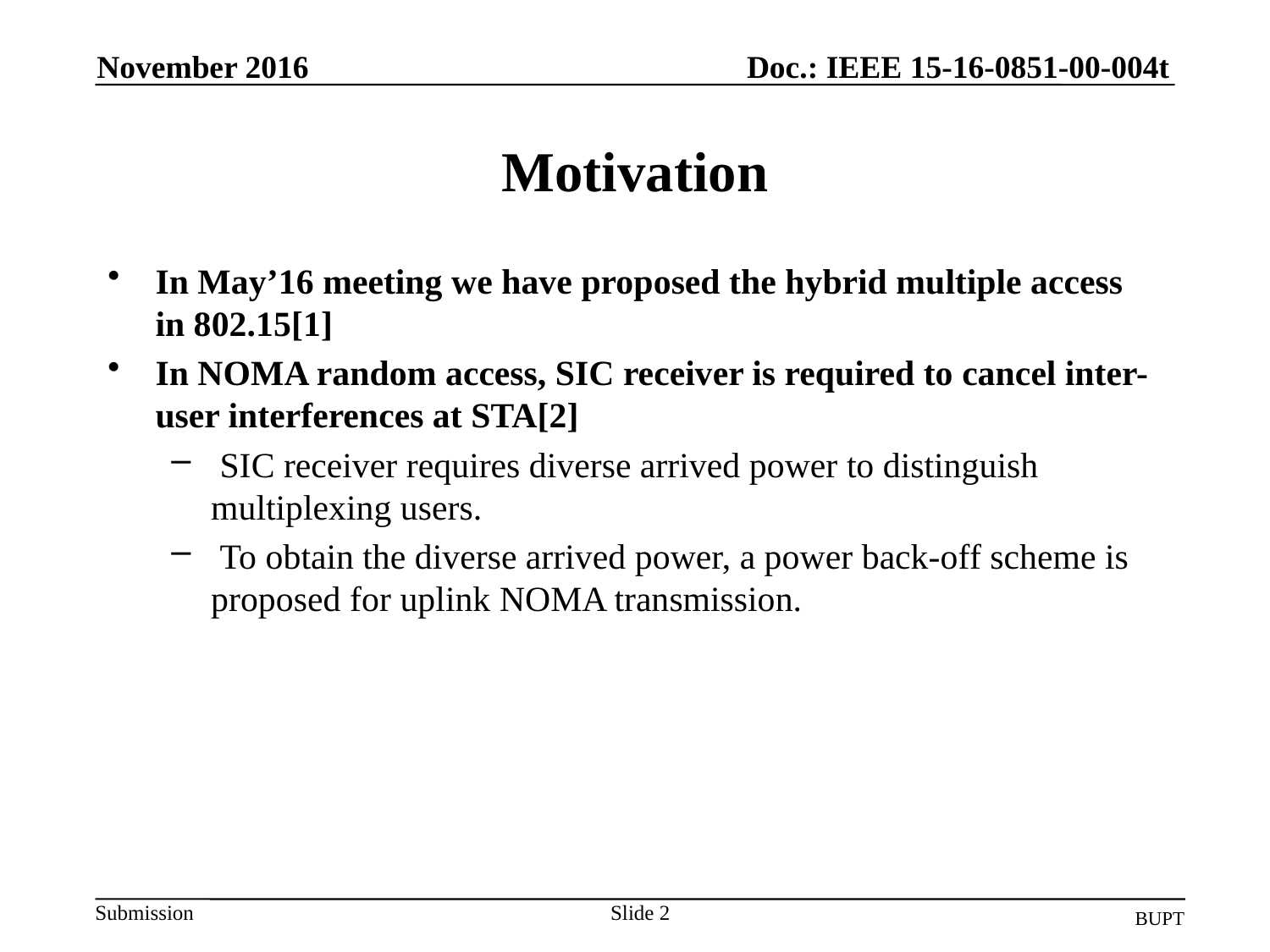

November 2016
Doc.: IEEE 15-16-0851-00-004t
# Motivation
In May’16 meeting we have proposed the hybrid multiple access in 802.15[1]
In NOMA random access, SIC receiver is required to cancel inter-user interferences at STA[2]
 SIC receiver requires diverse arrived power to distinguish multiplexing users.
 To obtain the diverse arrived power, a power back-off scheme is proposed for uplink NOMA transmission.
Slide 2
BUPT